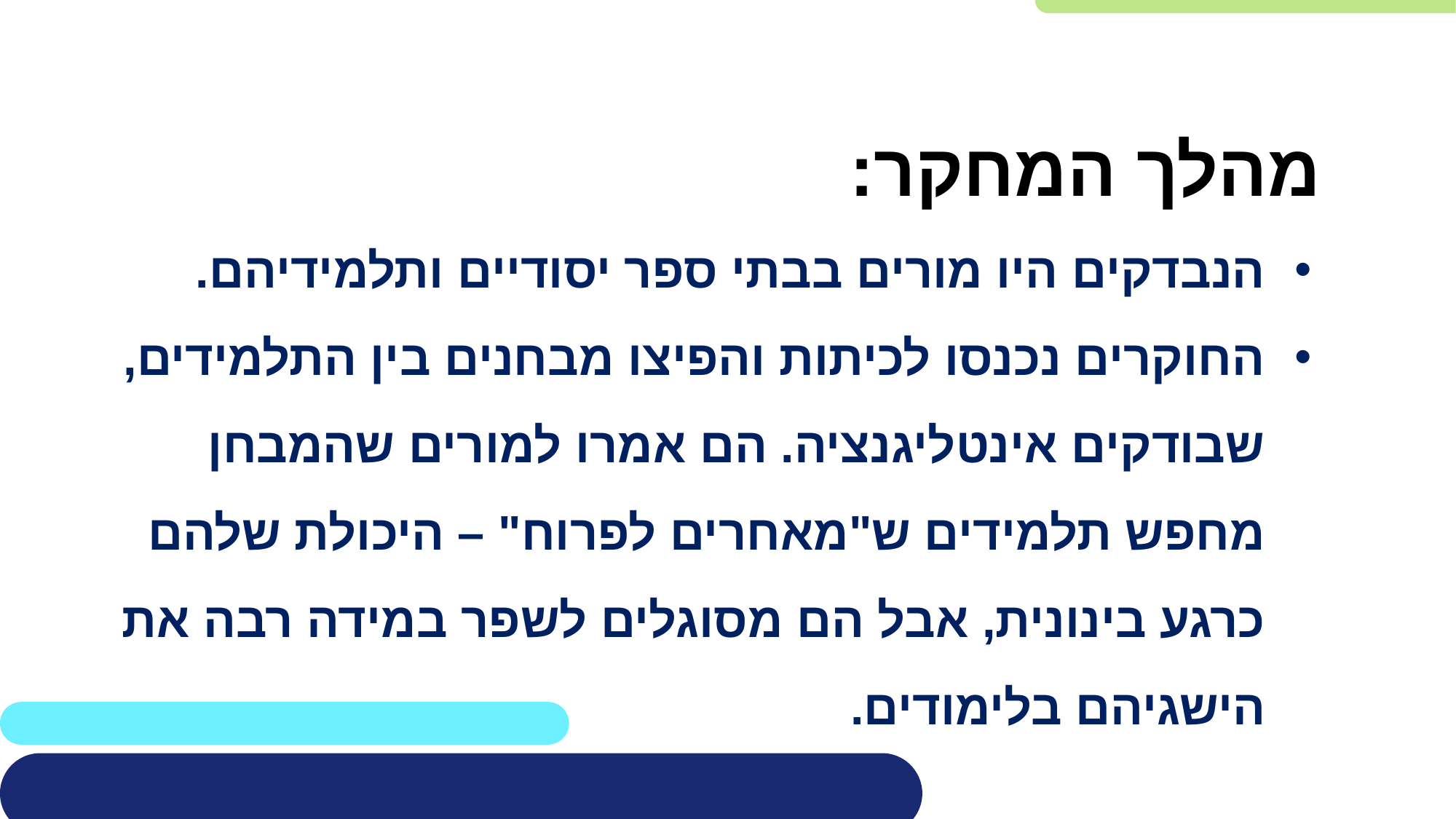

מהלך המחקר:
הנבדקים היו מורים בבתי ספר יסודיים ותלמידיהם.
החוקרים נכנסו לכיתות והפיצו מבחנים בין התלמידים, שבודקים אינטליגנציה. הם אמרו למורים שהמבחן מחפש תלמידים ש"מאחרים לפרוח" – היכולת שלהם כרגע בינונית, אבל הם מסוגלים לשפר במידה רבה את הישגיהם בלימודים.